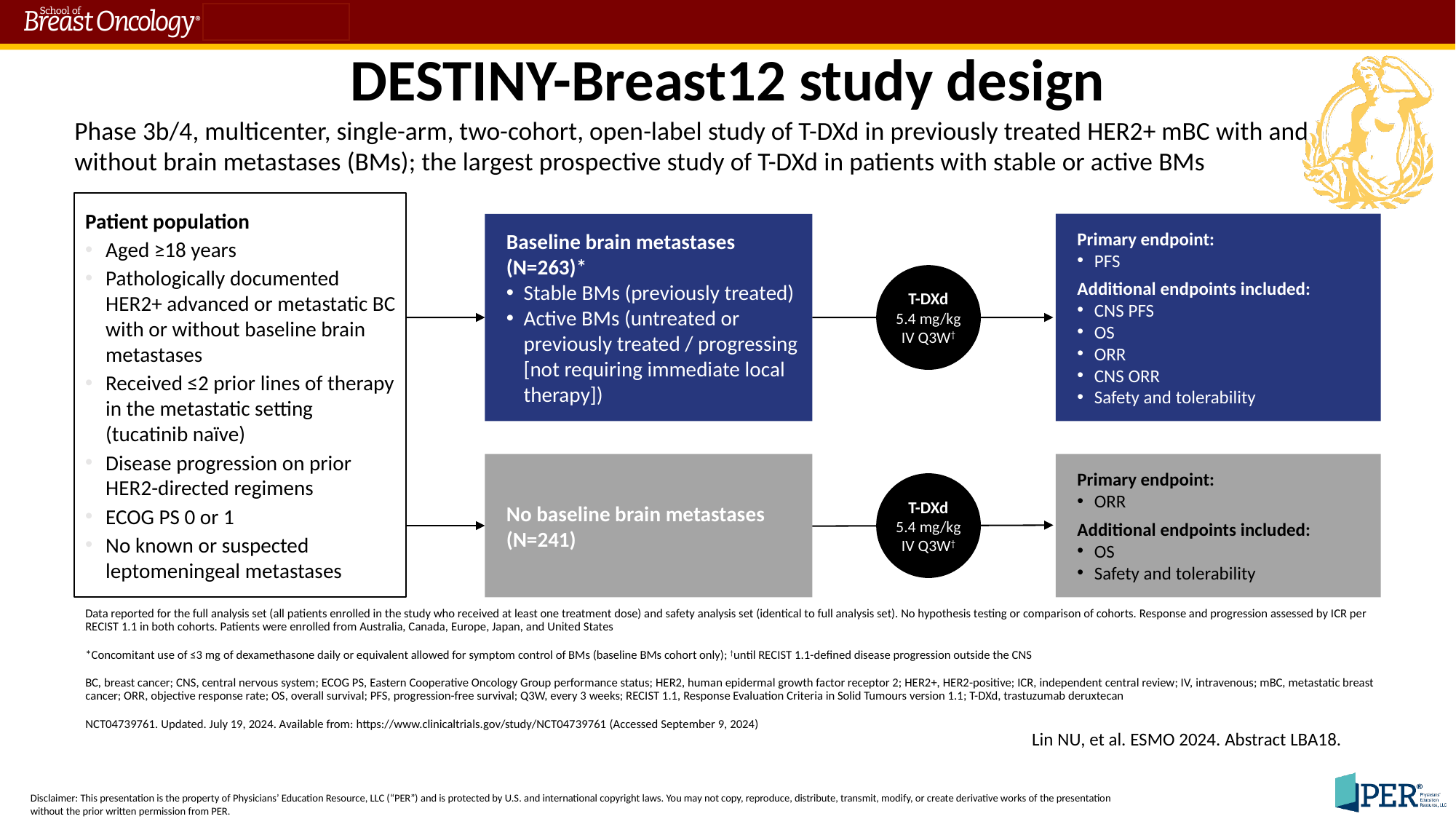

# DESTINY-Breast12 study design
Phase 3b/4, multicenter, single-arm, two-cohort, open-label study of T-DXd in previously treated HER2+ mBC with and without brain metastases (BMs); the largest prospective study of T-DXd in patients with stable or active BMs
Patient population
Aged ≥18 years
Pathologically documented HER2+ advanced or metastatic BC with or without baseline brain metastases
Received ≤2 prior lines of therapy
in the metastatic setting
(tucatinib naïve)
Disease progression on prior
HER2-directed regimens
ECOG PS 0 or 1
No known or suspected leptomeningeal metastases
Primary endpoint:
PFS
Additional endpoints included:
CNS PFS
OS
ORR
CNS ORR
Safety and tolerability
Baseline brain metastases
(N=263)*
Stable BMs (previously treated)
Active BMs (untreated or previously treated / progressing [not requiring immediate local therapy])
T-DXd
5.4 mg/kg IV Q3W†
No baseline brain metastases (N=241)
Primary endpoint:
ORR
Additional endpoints included:
OS
Safety and tolerability
T-DXd
5.4 mg/kg IV Q3W†
Data reported for the full analysis set (all patients enrolled in the study who received at least one treatment dose) and safety analysis set (identical to full analysis set). No hypothesis testing or comparison of cohorts. Response and progression assessed by ICR per RECIST 1.1 in both cohorts. Patients were enrolled from Australia, Canada, Europe, Japan, and United States
*Concomitant use of ≤3 mg of dexamethasone daily or equivalent allowed for symptom control of BMs (baseline BMs cohort only); †until RECIST 1.1-defined disease progression outside the CNS
BC, breast cancer; CNS, central nervous system; ECOG PS, Eastern Cooperative Oncology Group performance status; HER2, human epidermal growth factor receptor 2; HER2+, HER2-positive; ICR, independent central review; IV, intravenous; mBC, metastatic breast cancer; ORR, objective response rate; OS, overall survival; PFS, progression-free survival; Q3W, every 3 weeks; RECIST 1.1, Response Evaluation Criteria in Solid Tumours version 1.1; T-DXd, trastuzumab deruxtecan
NCT04739761. Updated. July 19, 2024. Available from: https://www.clinicaltrials.gov/study/NCT04739761 (Accessed September 9, 2024)
Lin NU, et al. ESMO 2024. Abstract LBA18.